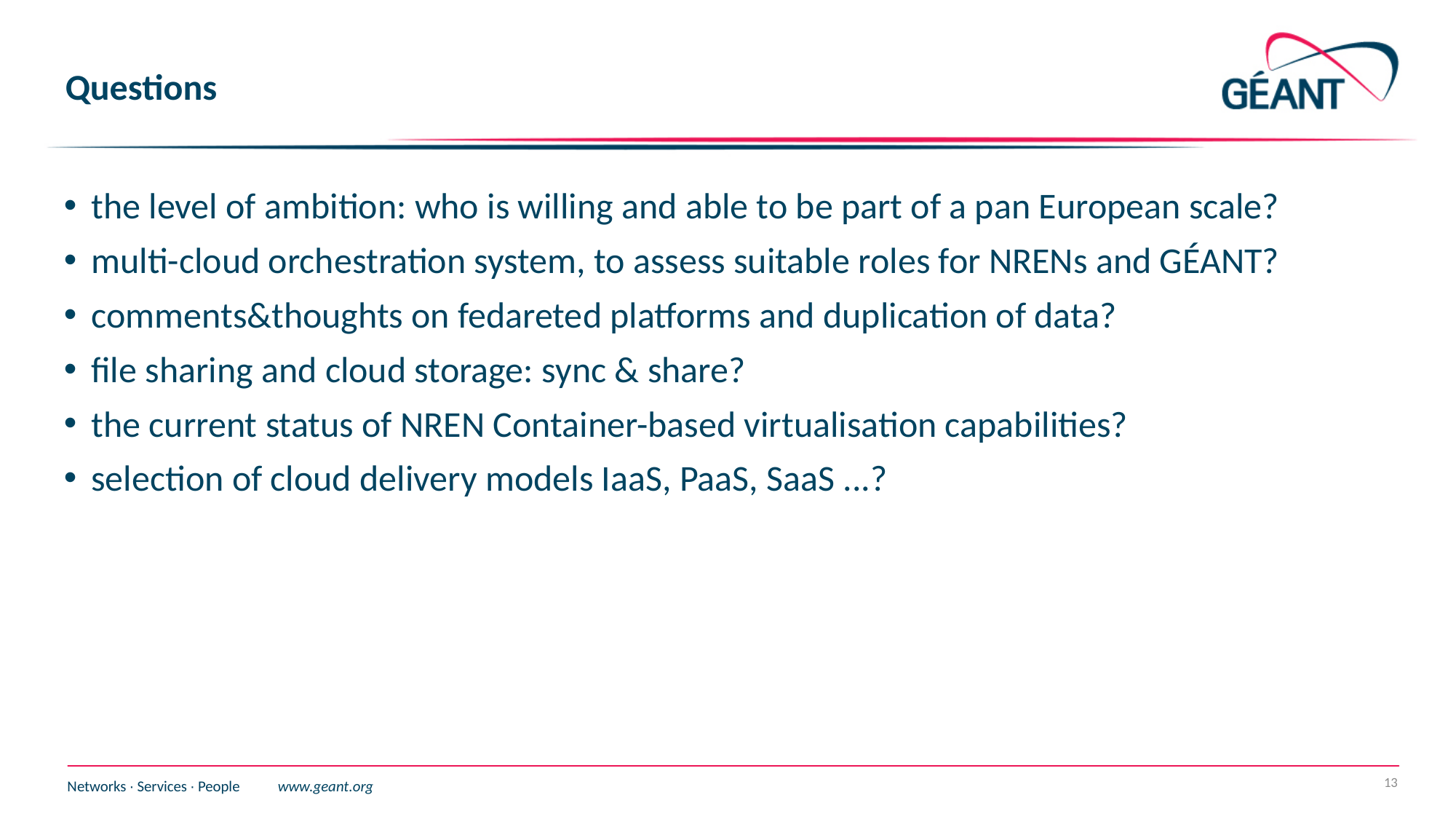

# Questions
the level of ambition: who is willing and able to be part of a pan European scale?
multi-cloud orchestration system, to assess suitable roles for NRENs and GÉANT?
comments&thoughts on fedareted platforms and duplication of data?
file sharing and cloud storage: sync & share?
the current status of NREN Container-based virtualisation capabilities?
selection of cloud delivery models IaaS, PaaS, SaaS ...?

13